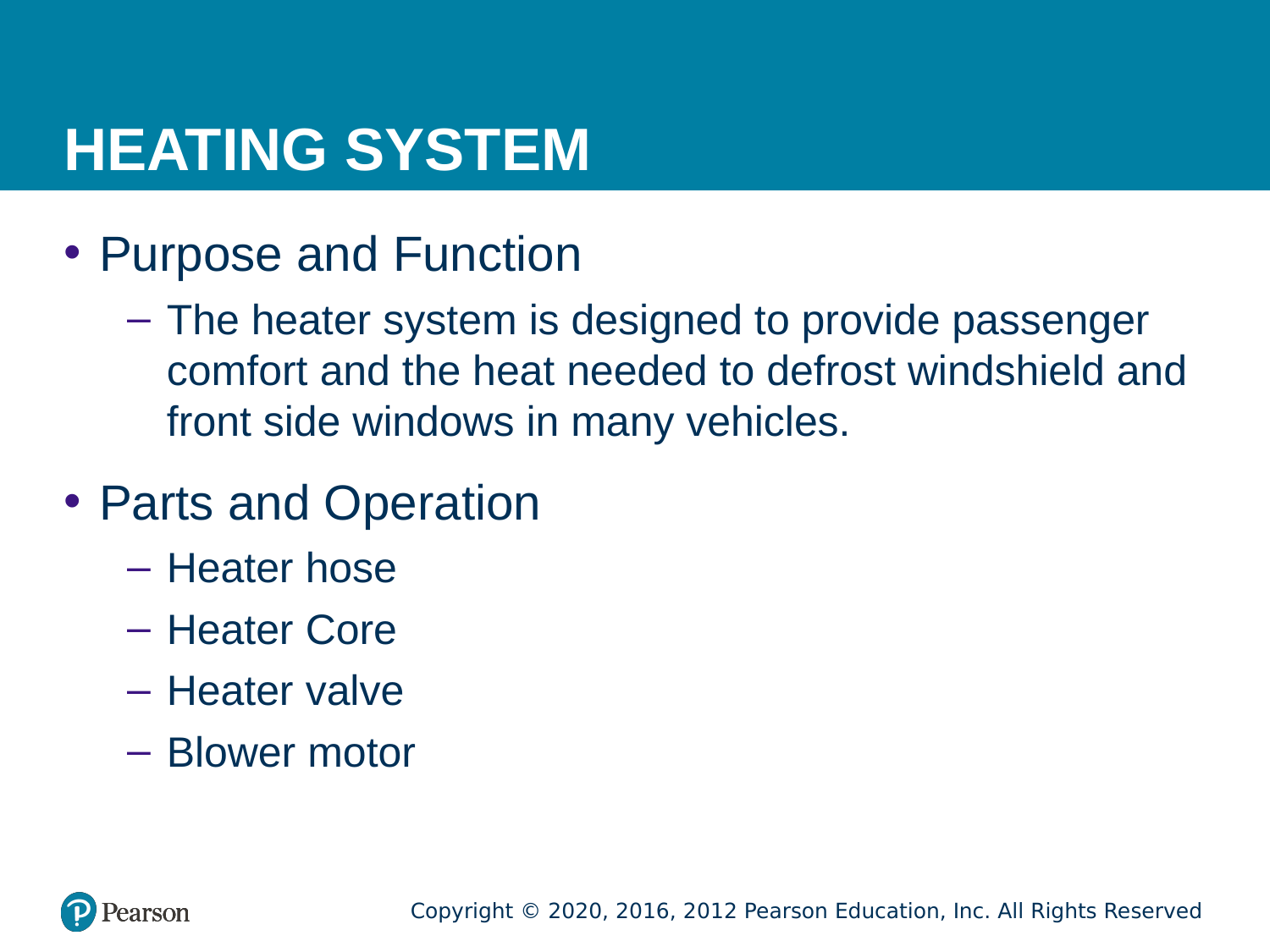

# HEATING SYSTEM
Purpose and Function
The heater system is designed to provide passenger comfort and the heat needed to defrost windshield and front side windows in many vehicles.
Parts and Operation
Heater hose
Heater Core
Heater valve
Blower motor